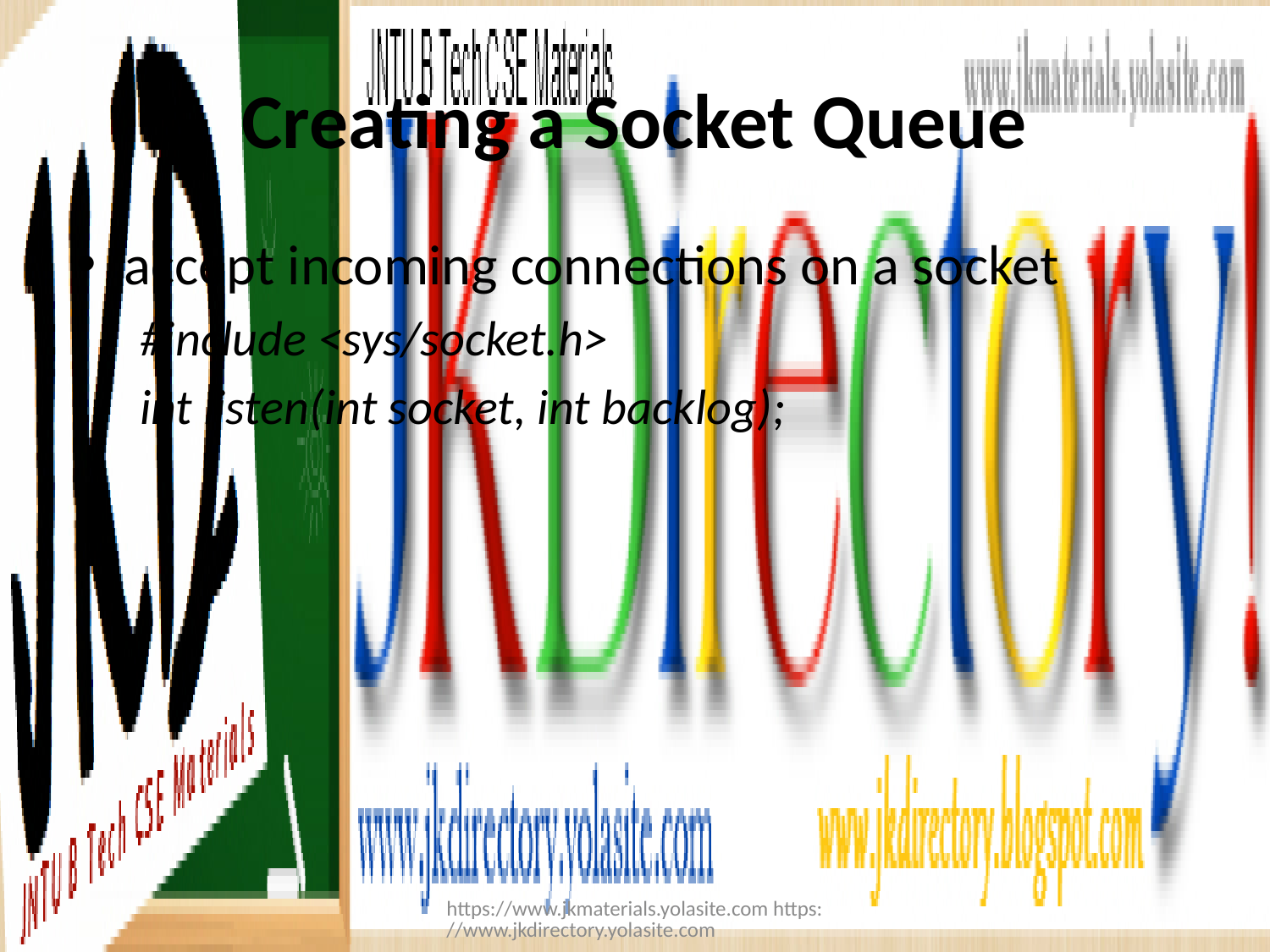

# Creating a Socket Queue
accept incoming connections on a socket
#include <sys/socket.h>
int listen(int socket, int backlog);
https://www.jkmaterials.yolasite.com https://www.jkdirectory.yolasite.com